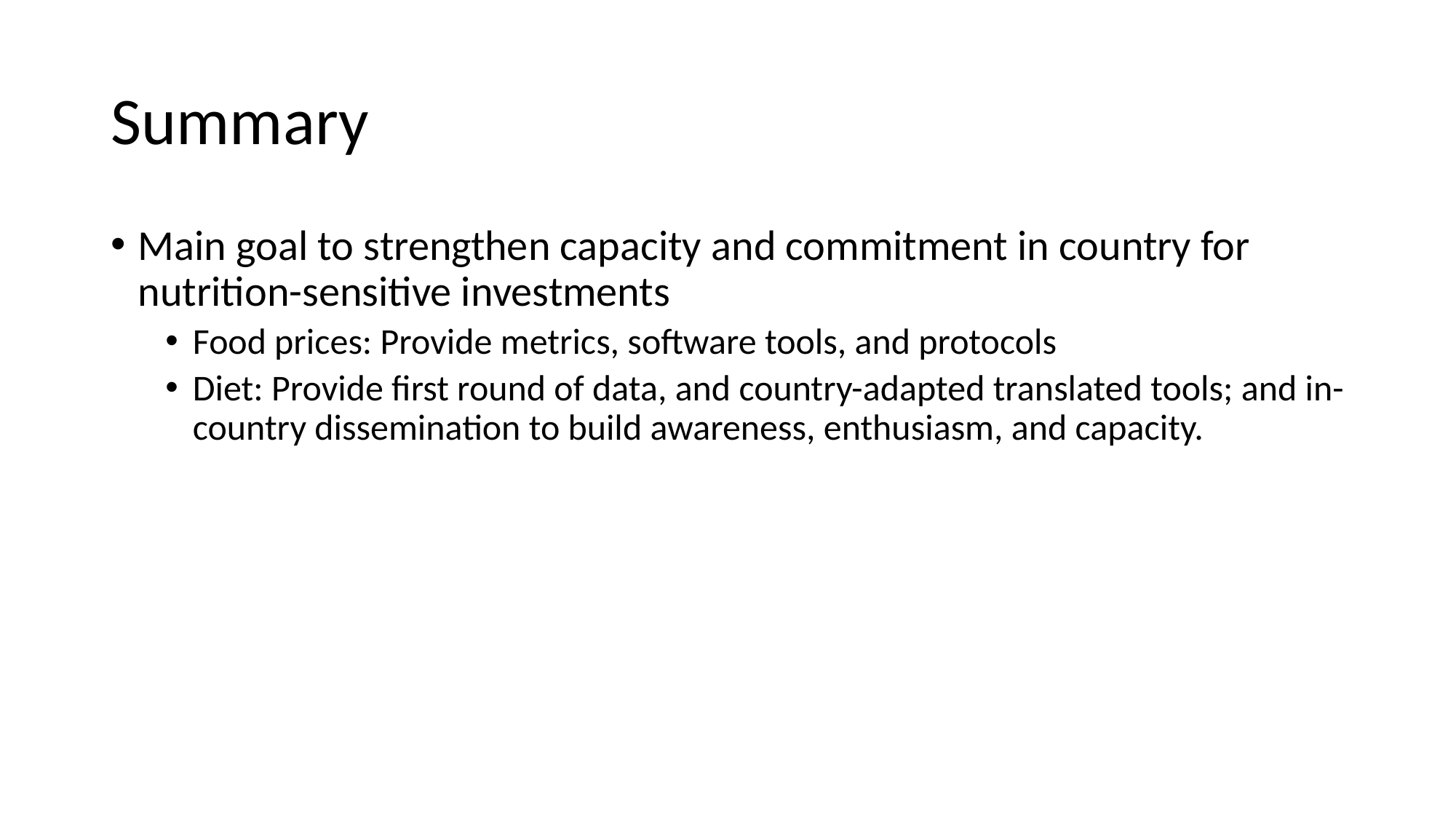

# Summary
Main goal to strengthen capacity and commitment in country for nutrition-sensitive investments
Food prices: Provide metrics, software tools, and protocols
Diet: Provide first round of data, and country-adapted translated tools; and in-country dissemination to build awareness, enthusiasm, and capacity.